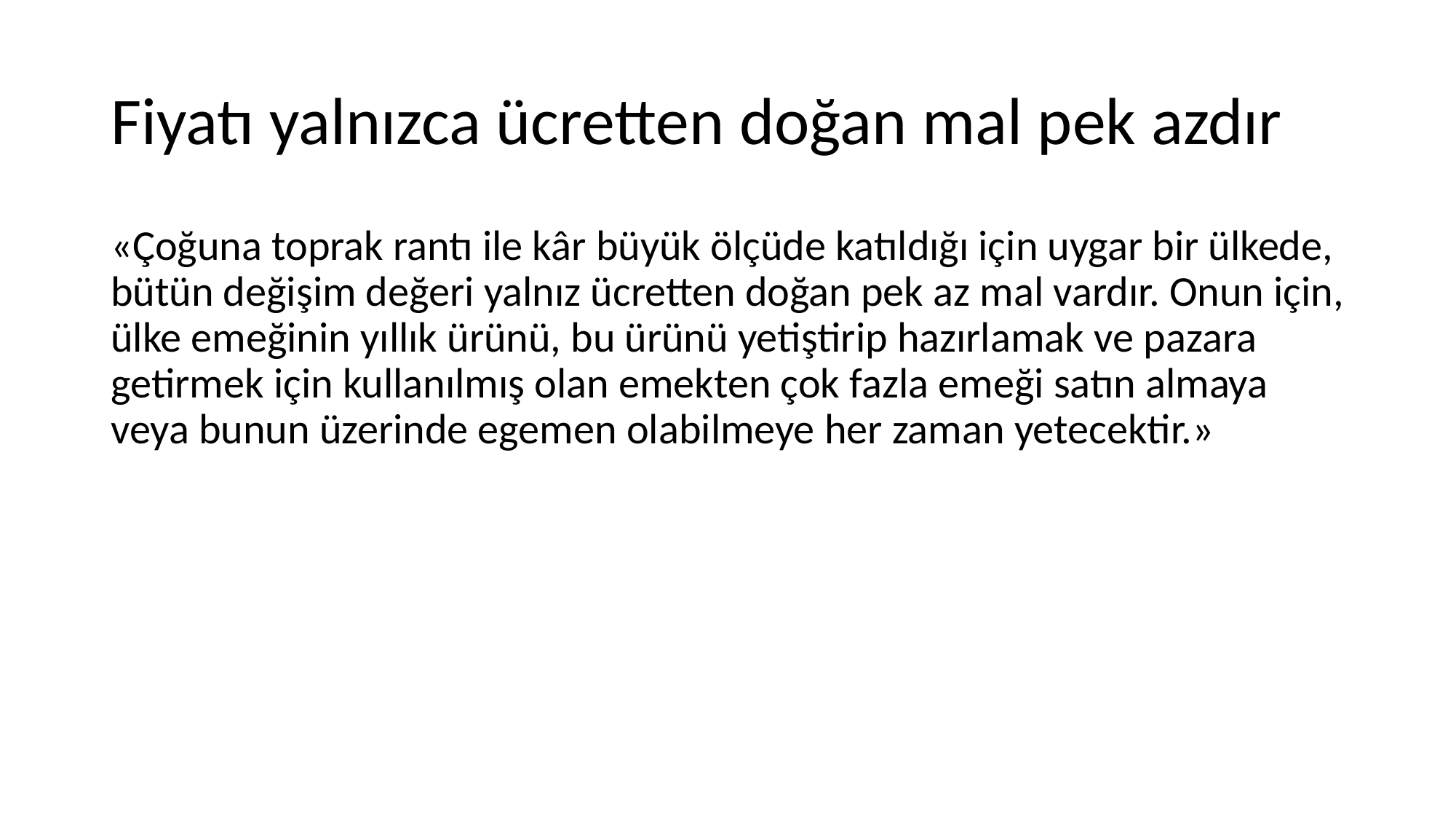

# Fiyatı yalnızca ücretten doğan mal pek azdır
«Çoğuna toprak rantı ile kâr büyük ölçüde katıldığı için uygar bir ülkede, bütün değişim değeri yalnız ücretten doğan pek az mal vardır. Onun için, ülke emeğinin yıllık ürünü, bu ürünü yetiştirip hazırlamak ve pazara getirmek için kullanılmış olan emekten çok fazla emeği satın almaya veya bunun üzerinde egemen olabilmeye her zaman yetecektir.»